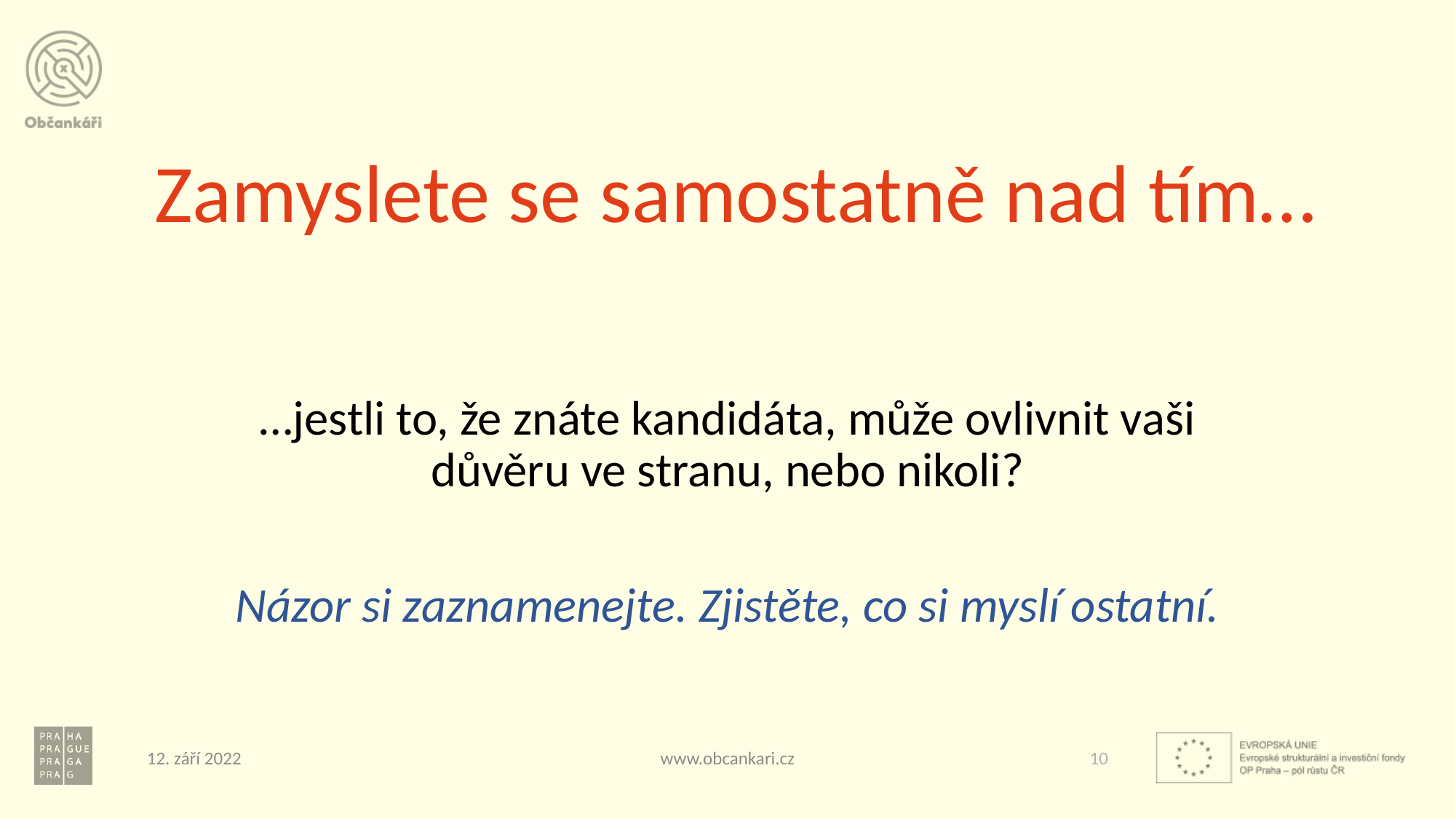

# Zamyslete se samostatně nad tím…
…jestli to, že znáte kandidáta, může ovlivnit vaši důvěru ve stranu, nebo nikoli?

Názor si zaznamenejte. Zjistěte, co si myslí ostatní.
12. září 2022
www.obcankari.cz
10